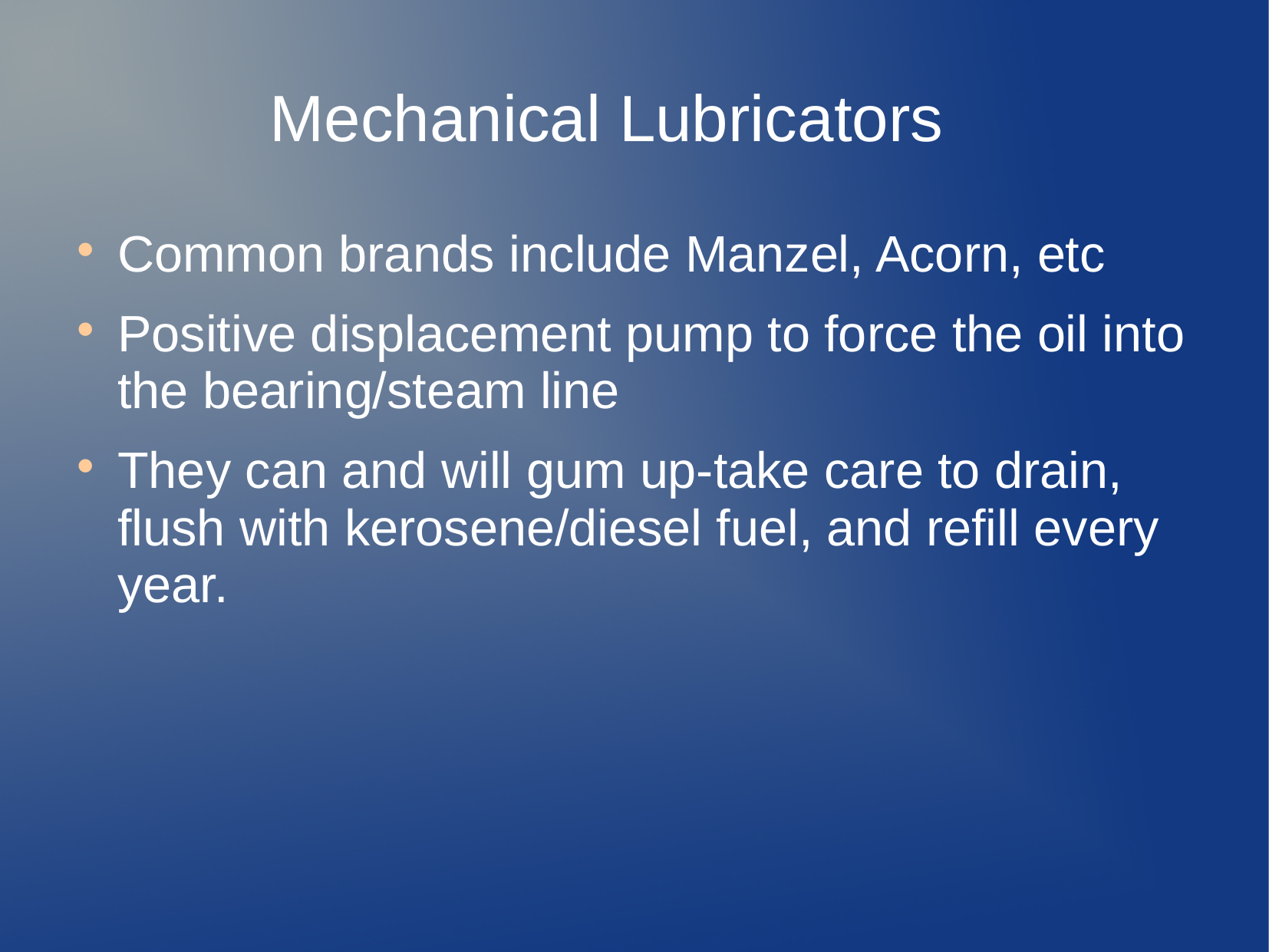

# Mechanical Lubricators
Common brands include Manzel, Acorn, etc
Positive displacement pump to force the oil into the bearing/steam line
They can and will gum up-take care to drain, flush with kerosene/diesel fuel, and refill every year.